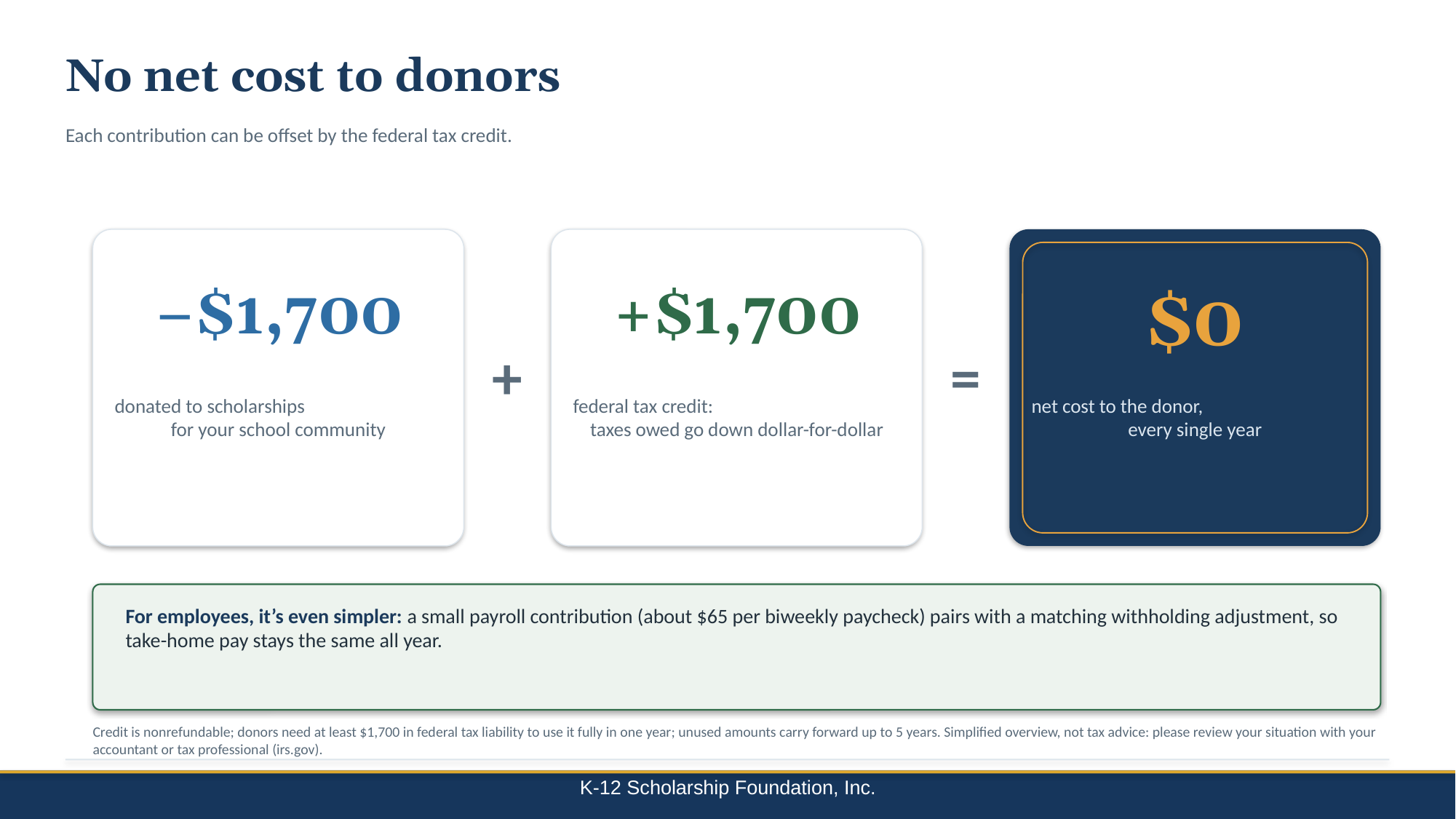

No net cost to donors
Each contribution can be offset by the federal tax credit.

−$1,700
+$1,700
$0
+
=
donated to scholarships
for your school community
federal tax credit:
taxes owed go down dollar-for-dollar
net cost to the donor,
every single year

For employees, it’s even simpler: a small payroll contribution (about $65 per biweekly paycheck) pairs with a matching withholding adjustment, so take-home pay stays the same all year.
Credit is nonrefundable; donors need at least $1,700 in federal tax liability to use it fully in one year; unused amounts carry forward up to 5 years. Simplified overview, not tax advice: please review your situation with your accountant or tax professional (irs.gov).

K-12 Scholarship Foundation, Inc.
K-12 Scholarship Foundation  ·  Sources: irs.gov  ·  ed.gov  ·  treasury.gov
7